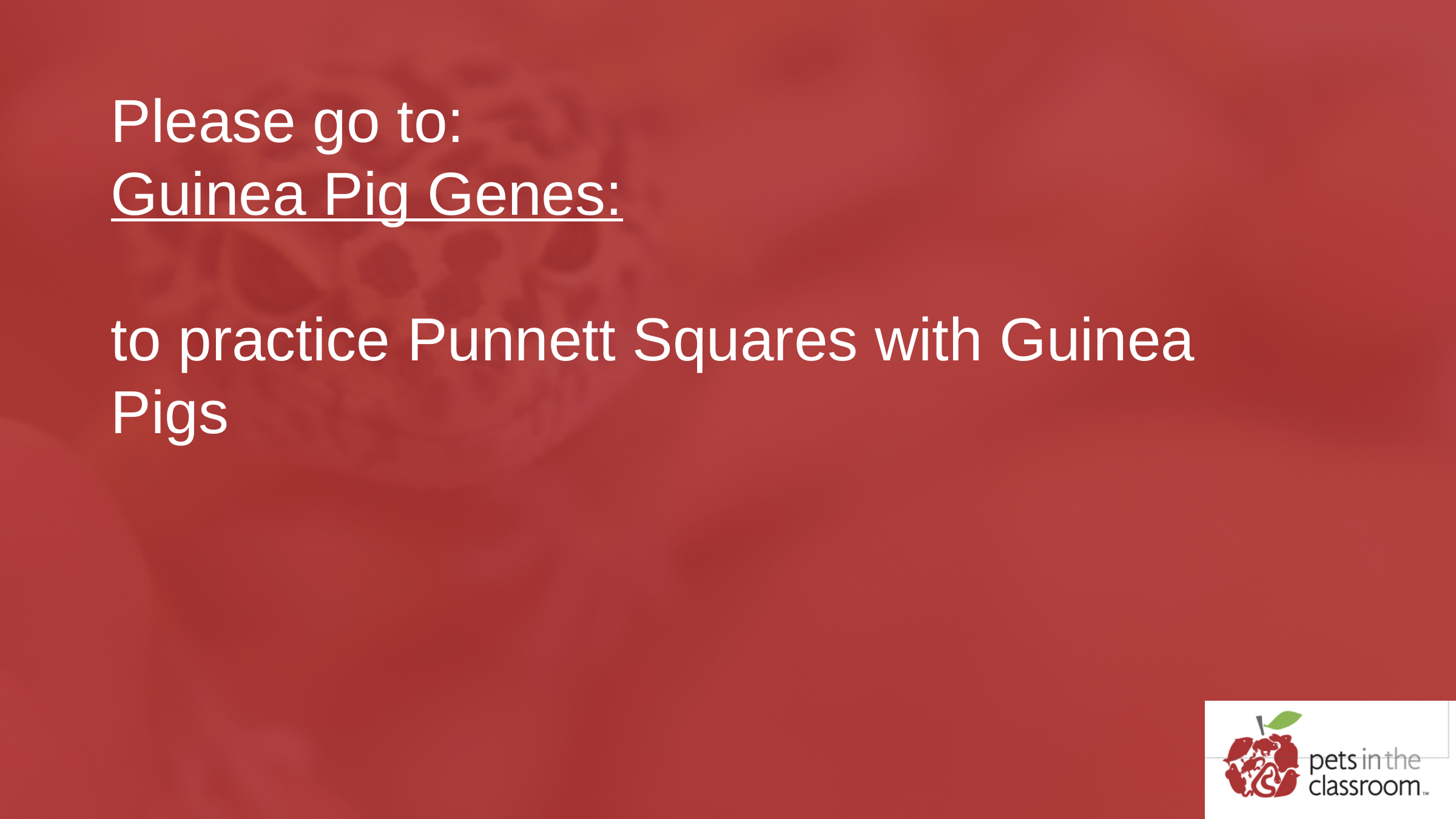

Please go to:
Guinea Pig Genes:

to practice Punnett Squares with Guinea Pigs